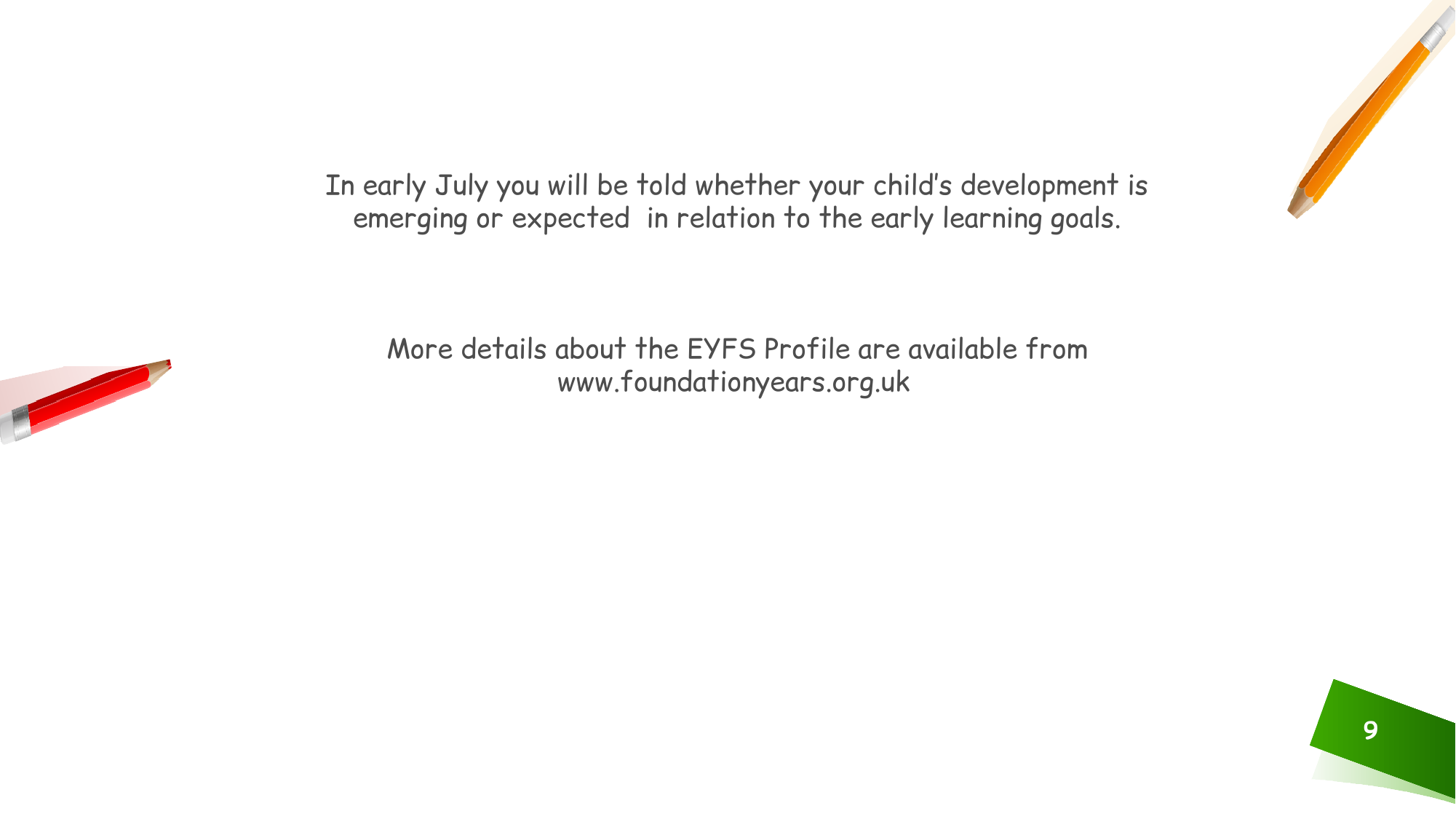

In early July you will be told whether your child’s development is emerging or expected  in relation to the early learning goals.

More details about the EYFS Profile are available from www.foundationyears.org.uk

9